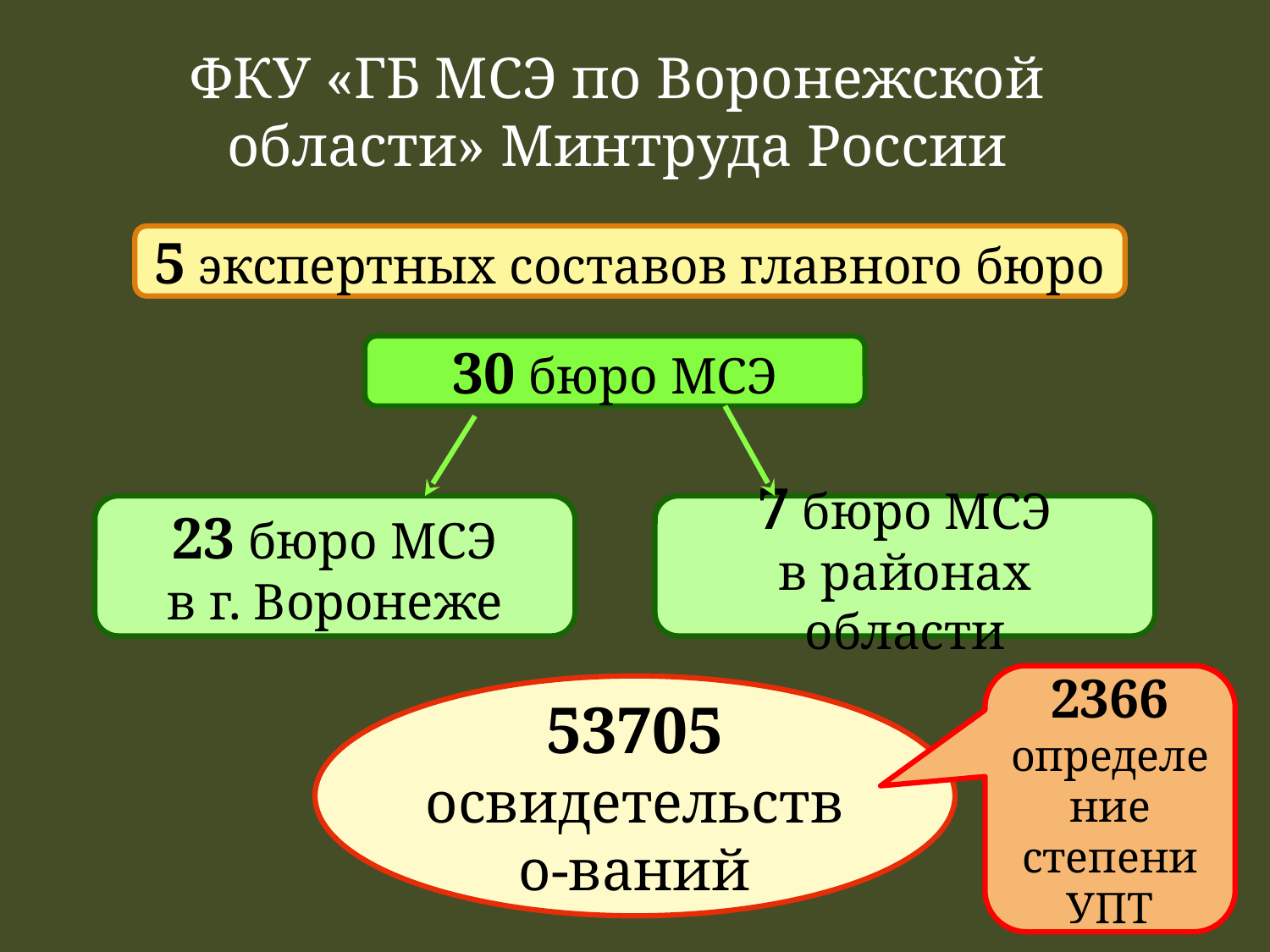

ФКУ «ГБ МСЭ по Воронежской области» Минтруда России
5 экспертных составов главного бюро
30 бюро МСЭ
23 бюро МСЭ
в г. Воронеже
7 бюро МСЭ
в районах области
2366
определение степени УПТ
53705 освидетельство-ваний